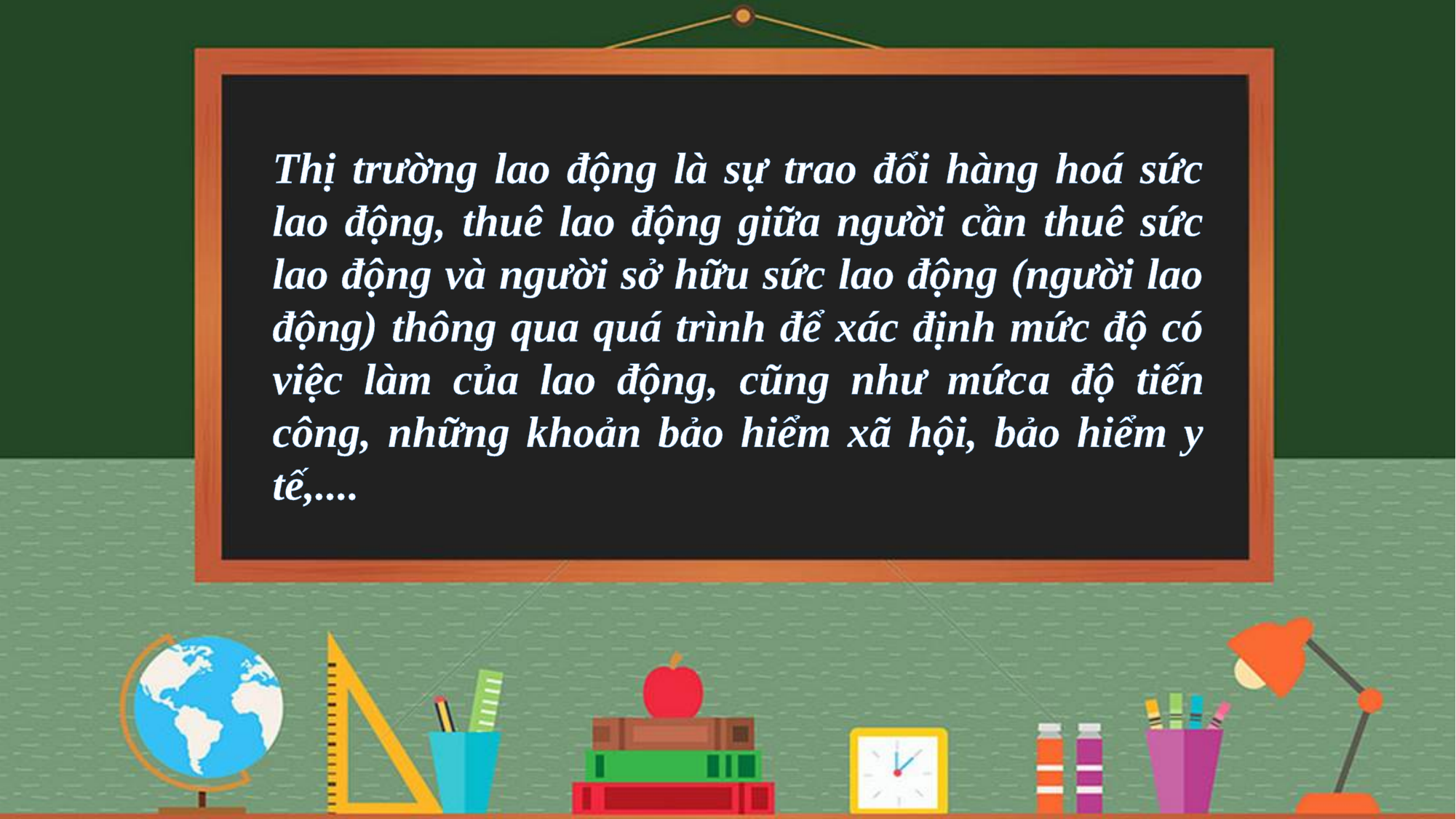

Thị trường lao động là sự trao đổi hàng hoá sức lao động, thuê lao động giữa người cần thuê sức lao động và người sở hữu sức lao động (người lao động) thông qua quá trình để xác định mức độ có việc làm của lao động, cũng như mứca độ tiến công, những khoản bảo hiểm xã hội, bảo hiểm y tế,....